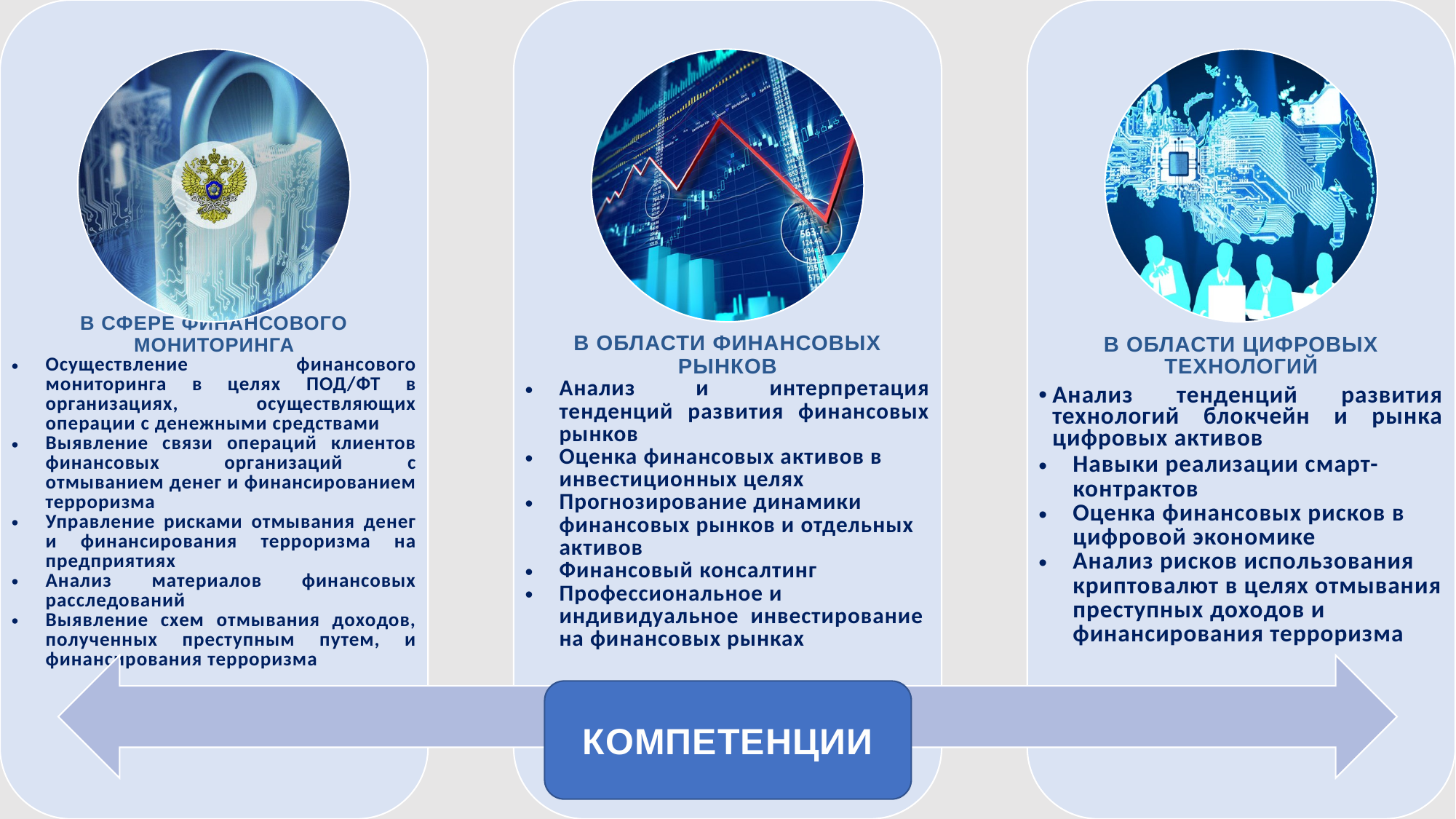

В СФЕРЕ ФИНАНСОВОГО МОНИТОРИНГА
Осуществление финансового мониторинга в целях ПОД/ФТ в организациях, осуществляющих операции с денежными средствами
Выявление связи операций клиентов финансовых организаций с отмыванием денег и финансированием терроризма
В ОБЛАСТИ ФИНАНСОВЫХ РЫНКОВ
Анализ и интерпретация тенденций развития финансовых рынков
В ОБЛАСТИ ЦИФРОВЫХ ТЕХНОЛОГИЙ
Управление рисками отмывания денег и финансирования терроризма на предприятиях
Анализ материалов финансовых расследований
Выявление схем отмывания доходов, полученных преступным путем, и финансирования терроризма
Навыки реализации смарт-контрактов
Оценка финансовых рисков в цифровой экономике
Анализ рисков использования криптовалют в целях отмывания преступных доходов и финансирования терроризма
Оценка финансовых активов в инвестиционных целях
Прогнозирование динамики финансовых рынков и отдельных активов
Финансовый консалтинг
Профессиональное и индивидуальное  инвестирование на финансовых рынках
КОМПЕТЕНЦИИ